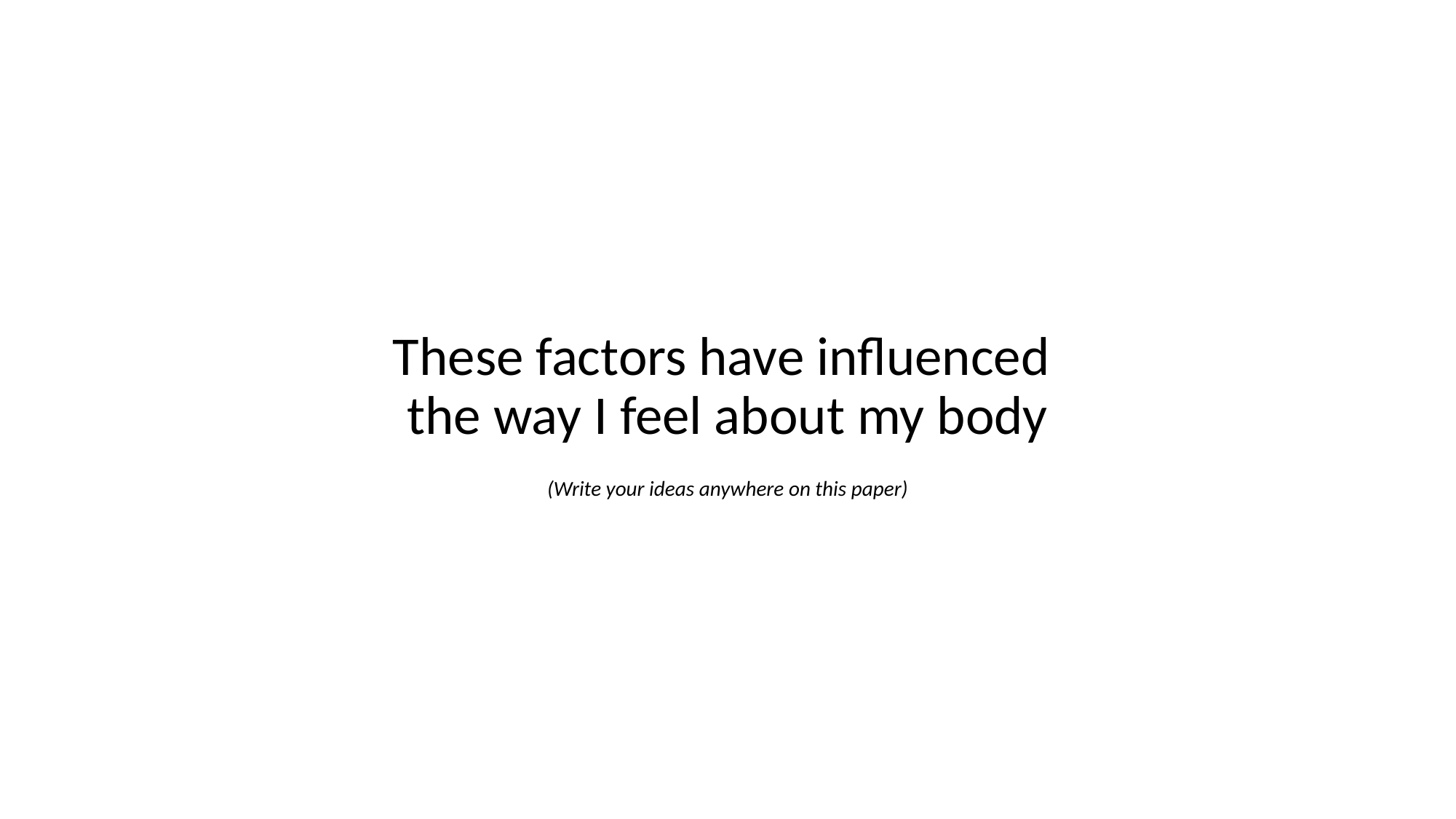

# These factors have influenced the way I feel about my body
(Write your ideas anywhere on this paper)